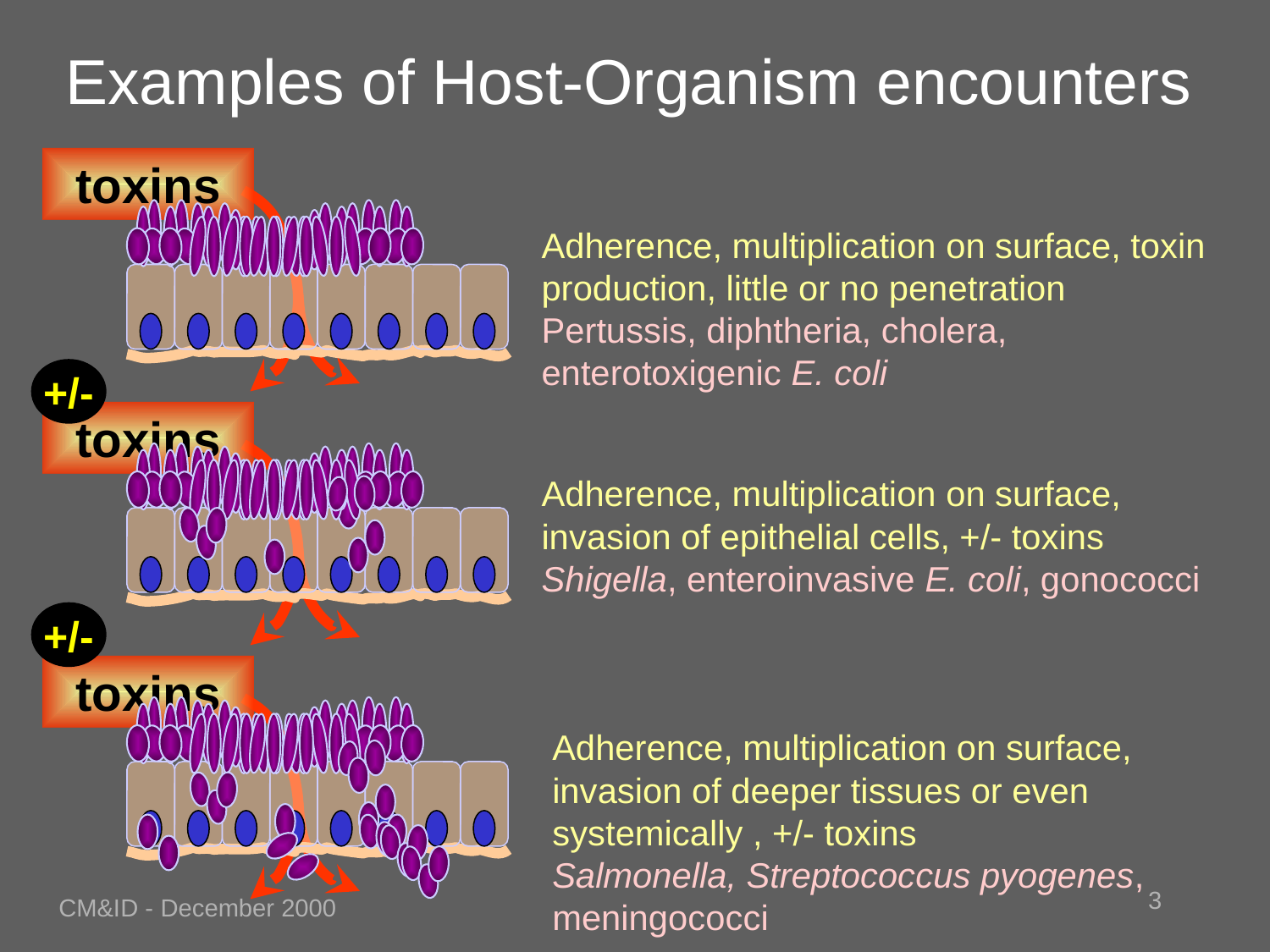

# Examples of Host-Organism encounters
toxins

Adherence, multiplication on surface, toxin production, little or no penetration
Pertussis, diphtheria, cholera, enterotoxigenic E. coli

+/-
toxins

Adherence, multiplication on surface, invasion of epithelial cells, +/- toxins
Shigella, enteroinvasive E. coli, gonococci

+/-
toxins

Adherence, multiplication on surface, invasion of deeper tissues or even systemically , +/- toxins
Salmonella, Streptococcus pyogenes, meningococci

3